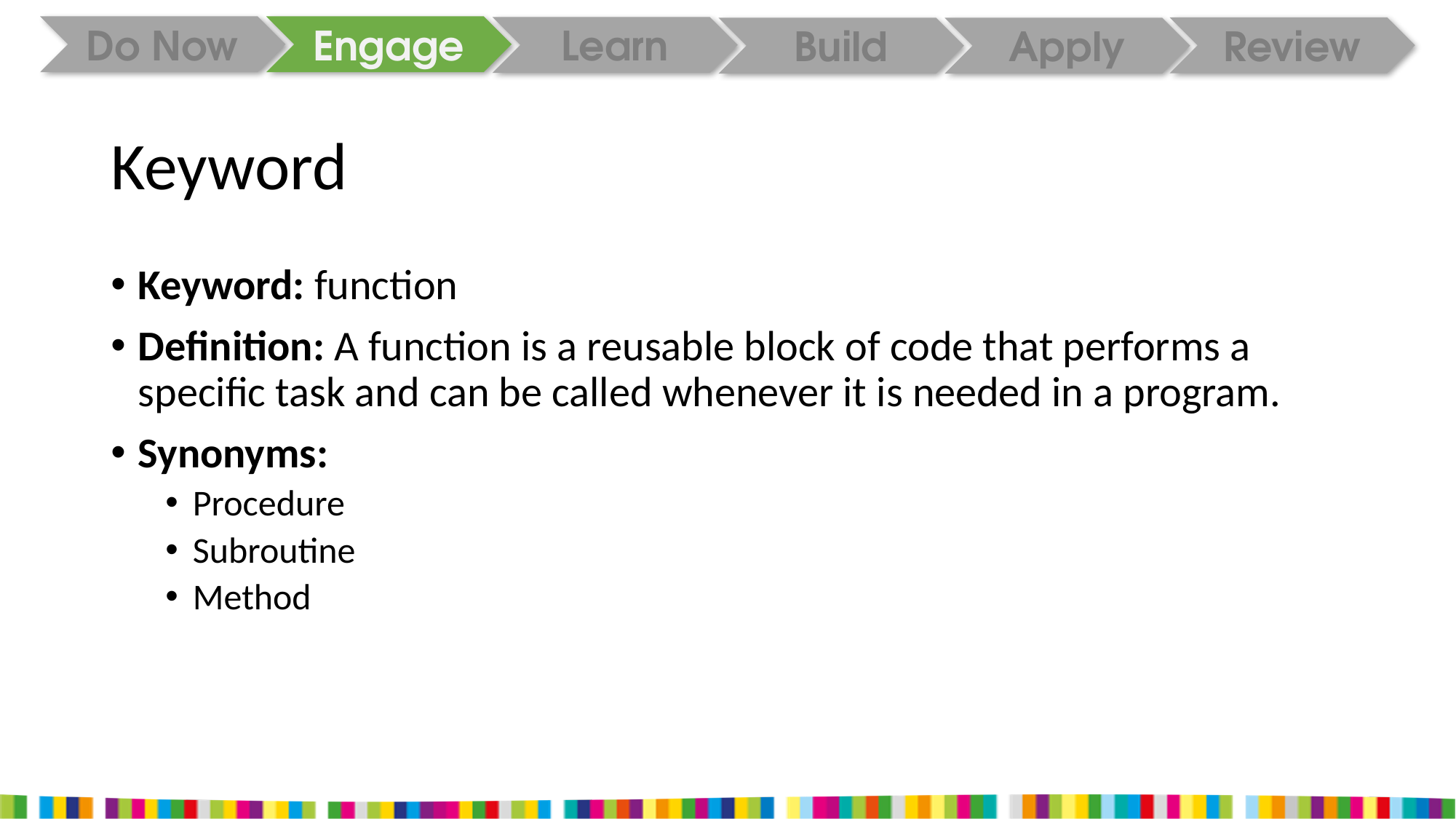

# Keyword
Keyword: function
Definition: A function is a reusable block of code that performs a specific task and can be called whenever it is needed in a program.
Synonyms:
Procedure
Subroutine
Method